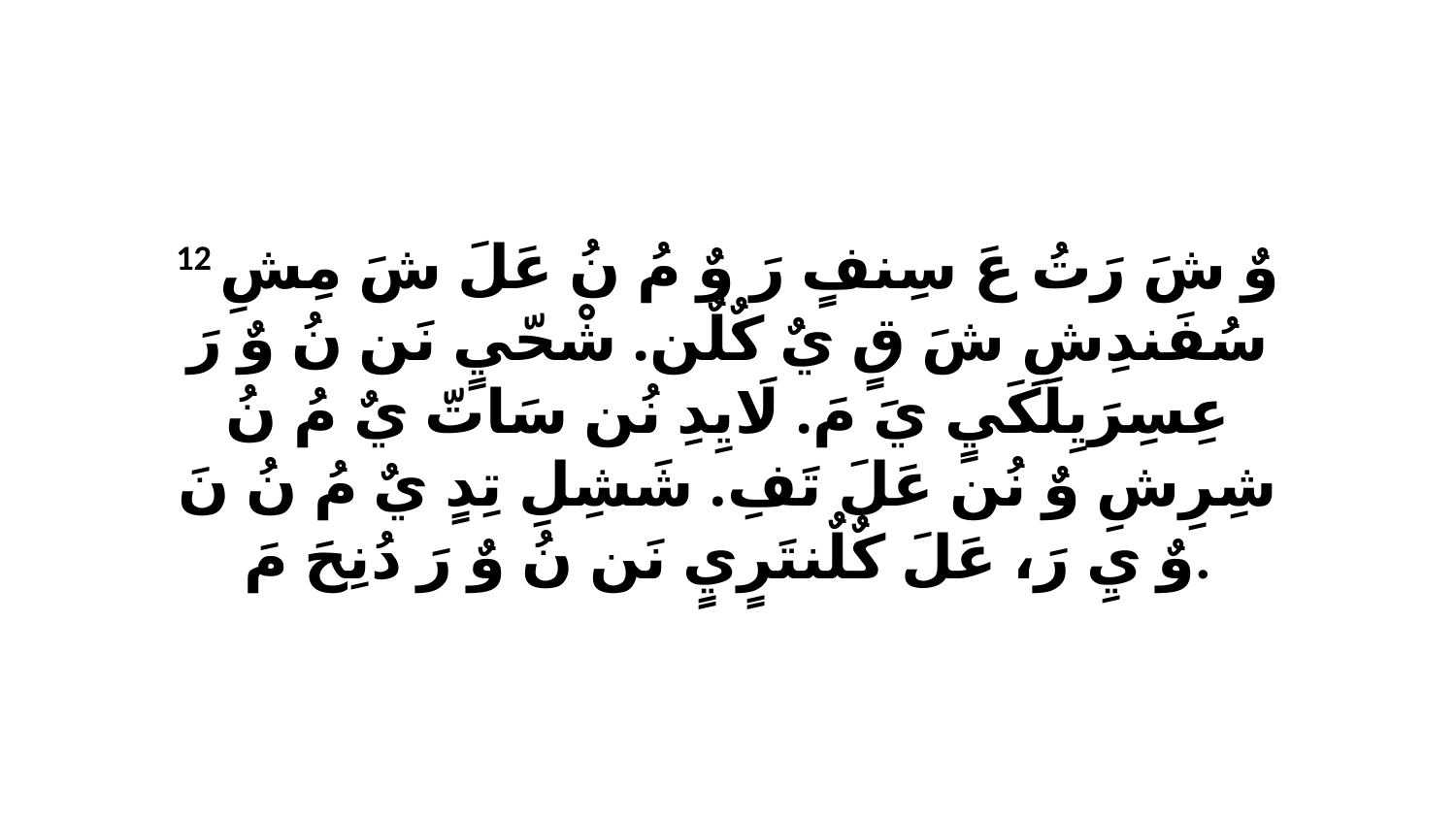

12 وٌ شَ رَتُ عَ سِنفٍ رَ وٌ مُ نُ عَلَ شَ مِشِ سُفَندِشِ شَ قٍ يٌ كٌلٌن. شْحّيٍ نَن نُ وٌ رَ عِسِرَيِلَكَيٍ يَ مَ. لَايِدِ نُن سَاتّ يٌ مُ نُ شِرِشِ وٌ نُن عَلَ تَفِ. شَشِلِ تِدٍ يٌ مُ نُ نَ وٌ يِ رَ، عَلَ كٌلٌنتَرٍيٍ نَن نُ وٌ رَ دُنِحَ مَ.